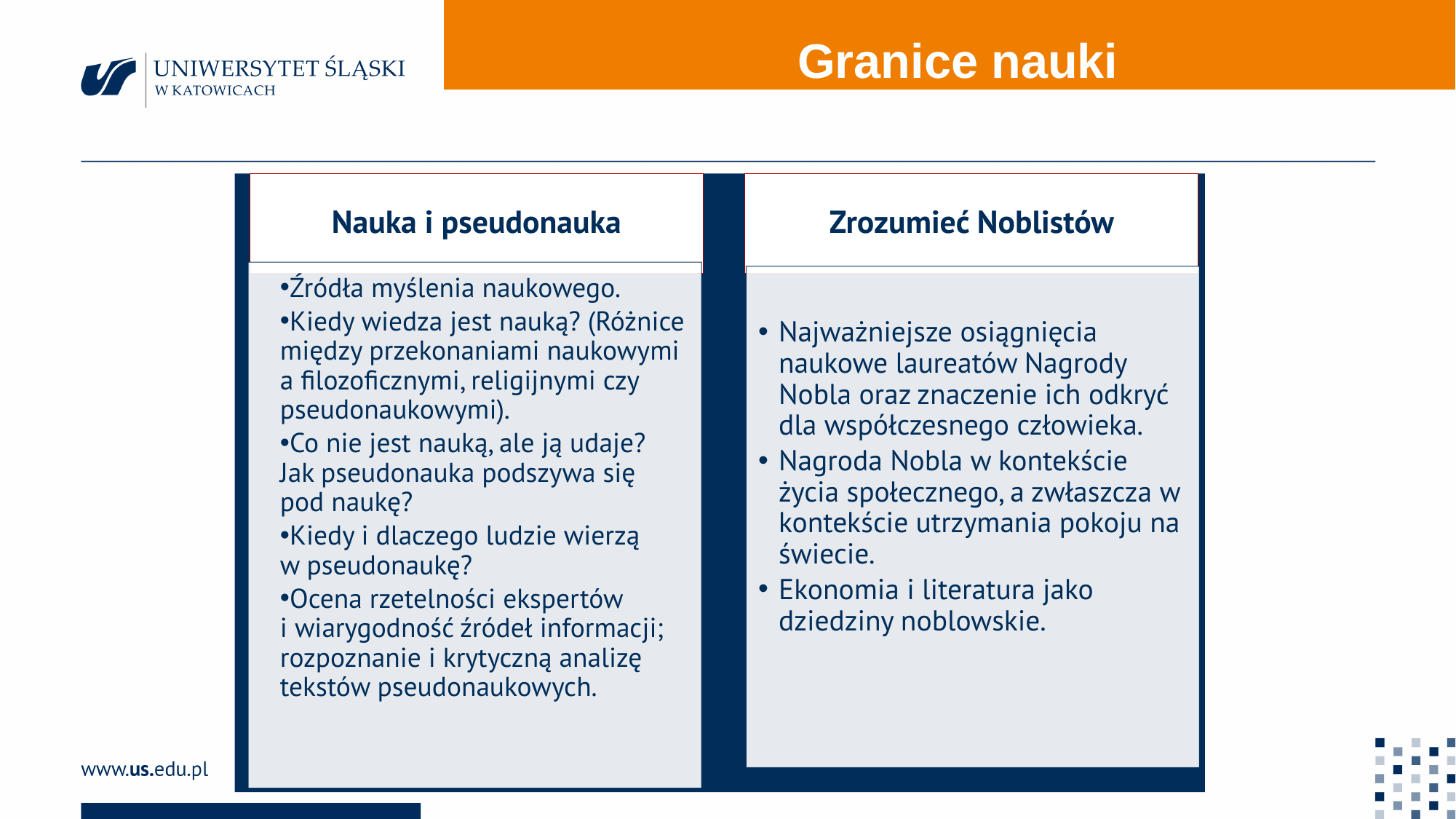

Granice nauki
Nauka i pseudonauka
Źródła myślenia naukowego.
Kiedy wiedza jest nauką? (Różnice między przekonaniami naukowymi a filozoficznymi, religijnymi czy pseudonaukowymi).
Co nie jest nauką, ale ją udaje? Jak pseudonauka podszywa się pod naukę?
Kiedy i dlaczego ludzie wierzą
w pseudonaukę?
Ocena rzetelności ekspertów
i wiarygodność źródeł informacji; rozpoznanie i krytyczną analizę tekstów pseudonaukowych.
Zrozumieć Noblistów

Najważniejsze osiągnięcia naukowe laureatów Nagrody Nobla oraz znaczenie ich odkryć  dla współczesnego człowieka.
Nagroda Nobla w kontekście życia społecznego, a zwłaszcza w kontekście utrzymania pokoju na świecie.
Ekonomia i literatura jako dziedziny noblowskie.